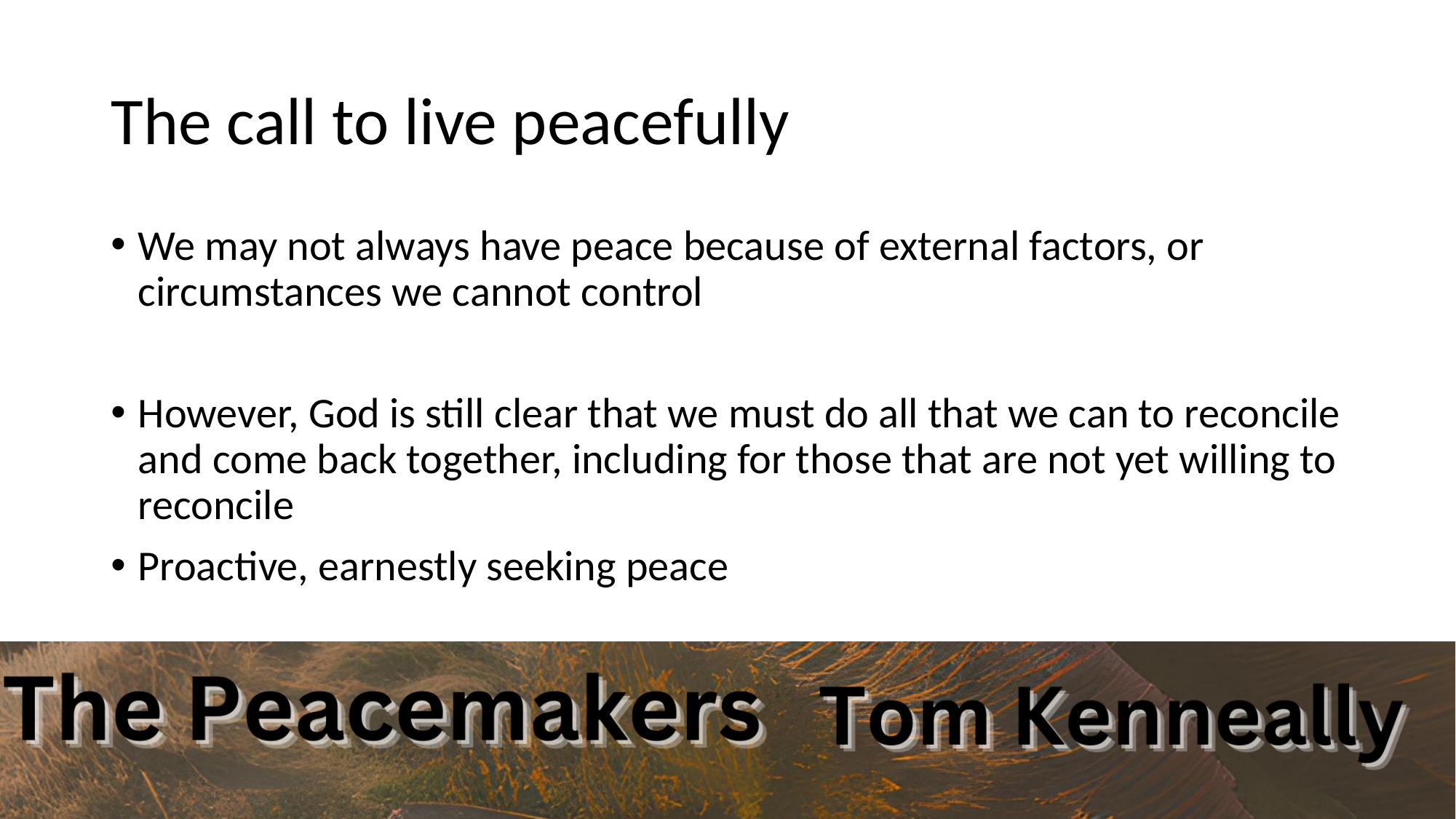

# The call to live peacefully
We may not always have peace because of external factors, or circumstances we cannot control

However, God is still clear that we must do all that we can to reconcile and come back together, including for those that are not yet willing to reconcile
Proactive, earnestly seeking peace